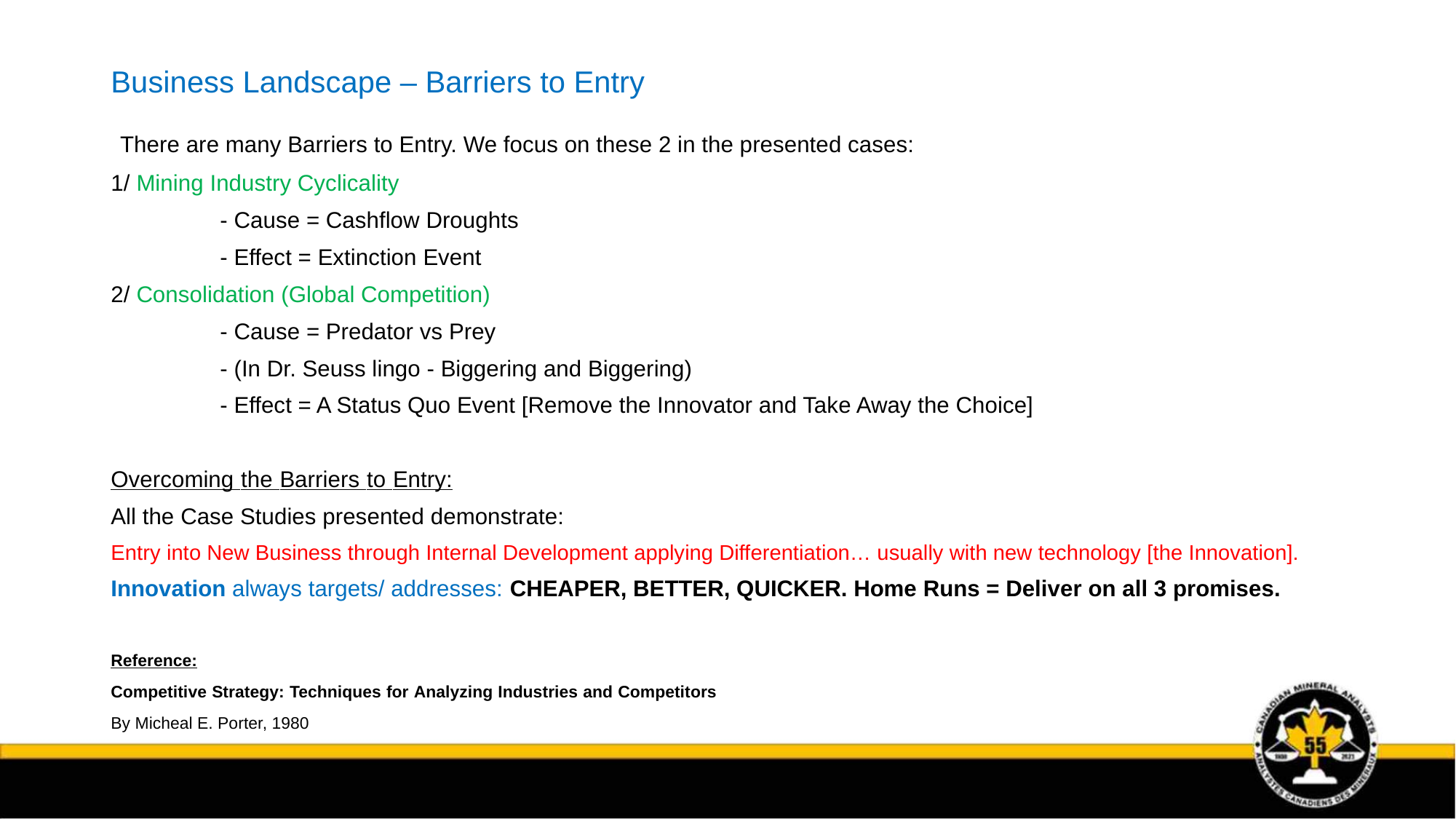

Business Landscape – Barriers to Entry
There are many Barriers to Entry. We focus on these 2 in the presented cases:
1/ Mining Industry Cyclicality
- Cause = Cashflow Droughts
- Effect = Extinction Event
2/ Consolidation (Global Competition)
- Cause = Predator vs Prey
- (In Dr. Seuss lingo - Biggering and Biggering)
- Effect = A Status Quo Event [Remove the Innovator and Take Away the Choice]
Overcoming the Barriers to Entry:
All the Case Studies presented demonstrate:
Entry into New Business through Internal Development applying Differentiation… usually with new technology [the Innovation].
Innovation always targets/ addresses: CHEAPER, BETTER, QUICKER. Home Runs = Deliver on all 3 promises.
Reference:

Competitive Strategy: Techniques for Analyzing Industries and Competitors
By Micheal E. Porter, 1980